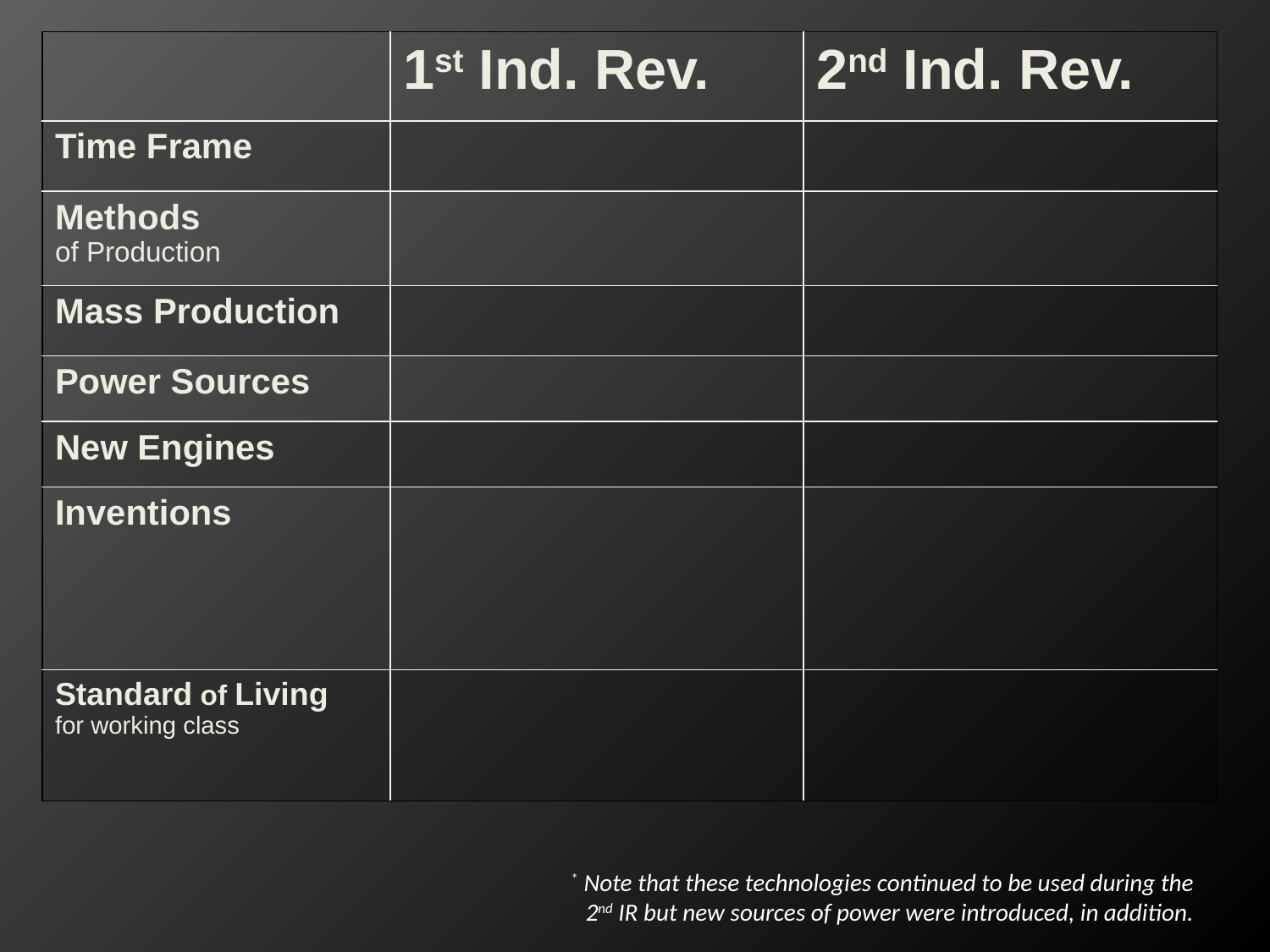

|  | 1st Ind. Rev. | 2nd Ind. Rev. |
| --- | --- | --- |
| Time Frame |  |  |
| Methods of Production |  |  |
| Mass Production |  |  |
| Power Sources |  |  |
| New Engines |  |  |
| Inventions |  |  |
| Standard of Living for working class |  |  |
* Note that these technologies continued to be used during the 2nd IR but new sources of power were introduced, in addition.